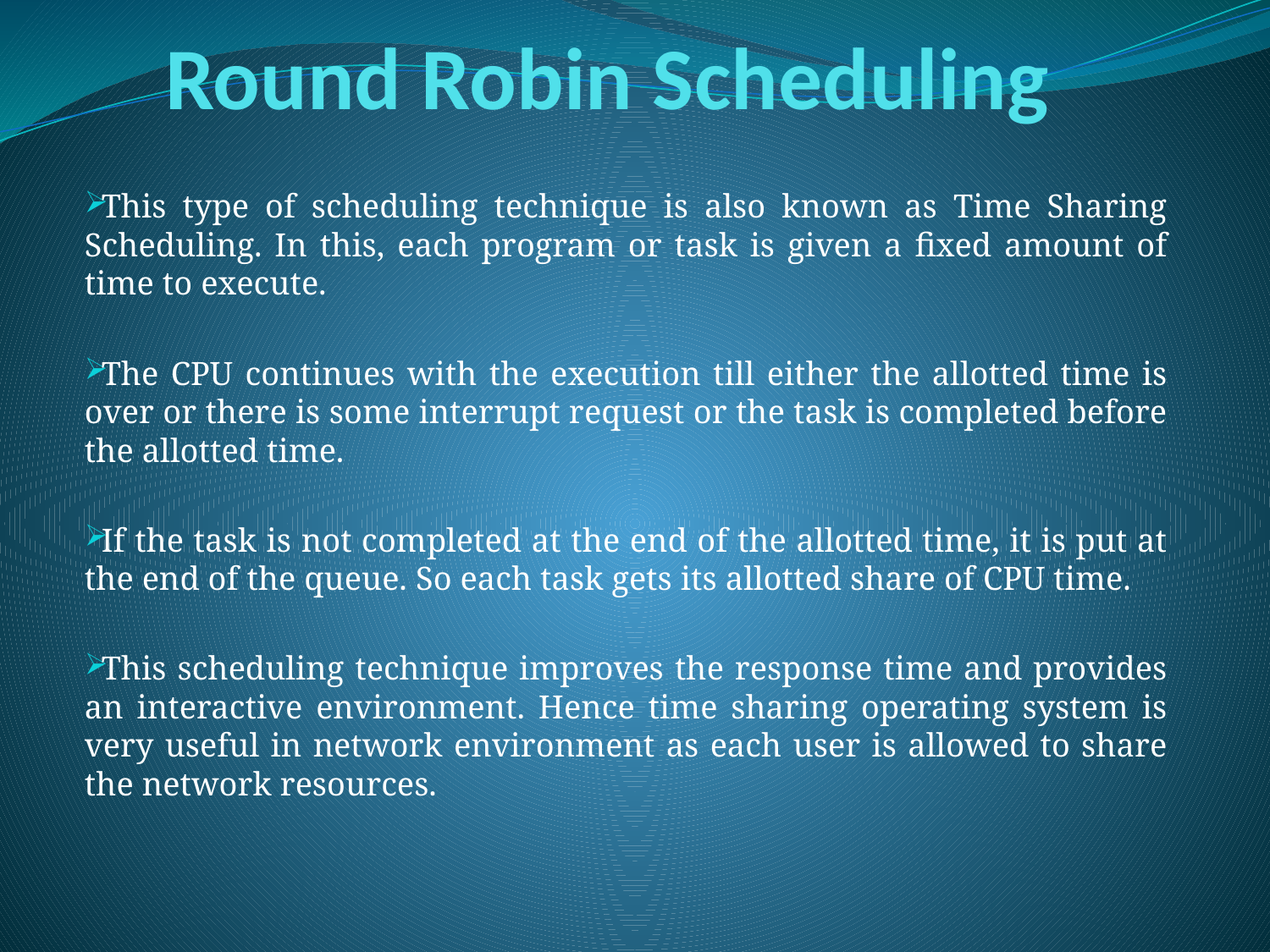

# Round Robin Scheduling
This type of scheduling technique is also known as Time Sharing Scheduling. In this, each program or task is given a fixed amount of time to execute.

The CPU continues with the execution till either the allotted time is over or there is some interrupt request or the task is completed before the allotted time.

If the task is not completed at the end of the allotted time, it is put at the end of the queue. So each task gets its allotted share of CPU time.

This scheduling technique improves the response time and provides an interactive environment. Hence time sharing operating system is very useful in network environment as each user is allowed to share the network resources.